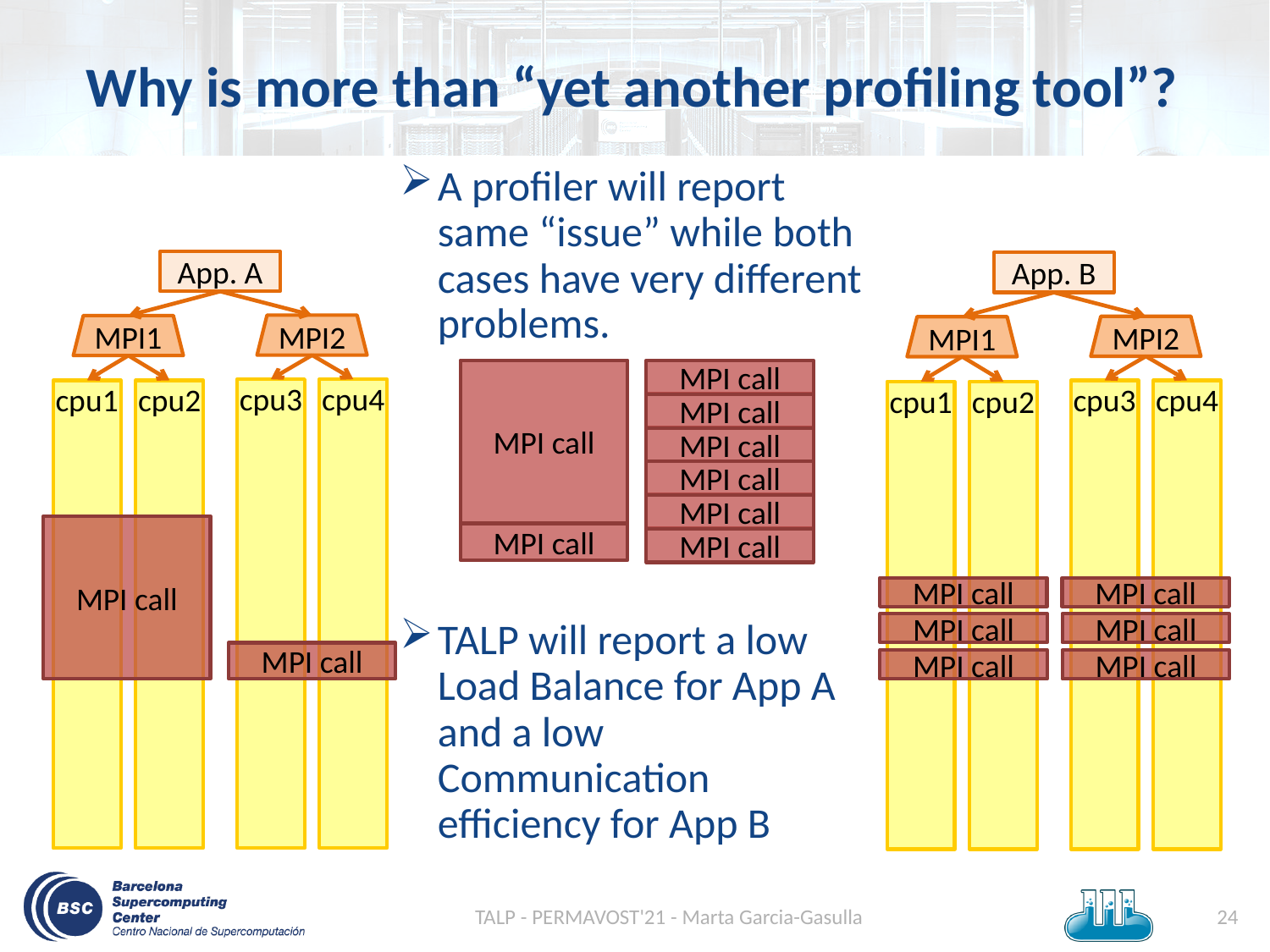

# Why is more than “yet another profiling tool”?
A profiler will report same “issue” while both cases have very different problems.

TALP will report a low Load Balance for App A and a low Communication efficiency for App B
App. A
App. B
MPI2
MPI1
MPI2
MPI1
MPI call
MPI call
cpu3
cpu4
cpu1
cpu2
cpu3
cpu4
cpu1
cpu2
MPI call
MPI call
MPI call
MPI call
MPI call
MPI call
MPI call
MPI call
MPI call
MPI call
MPI call
MPI call
MPI call
MPI call
TALP - PERMAVOST'21 - Marta Garcia-Gasulla
24